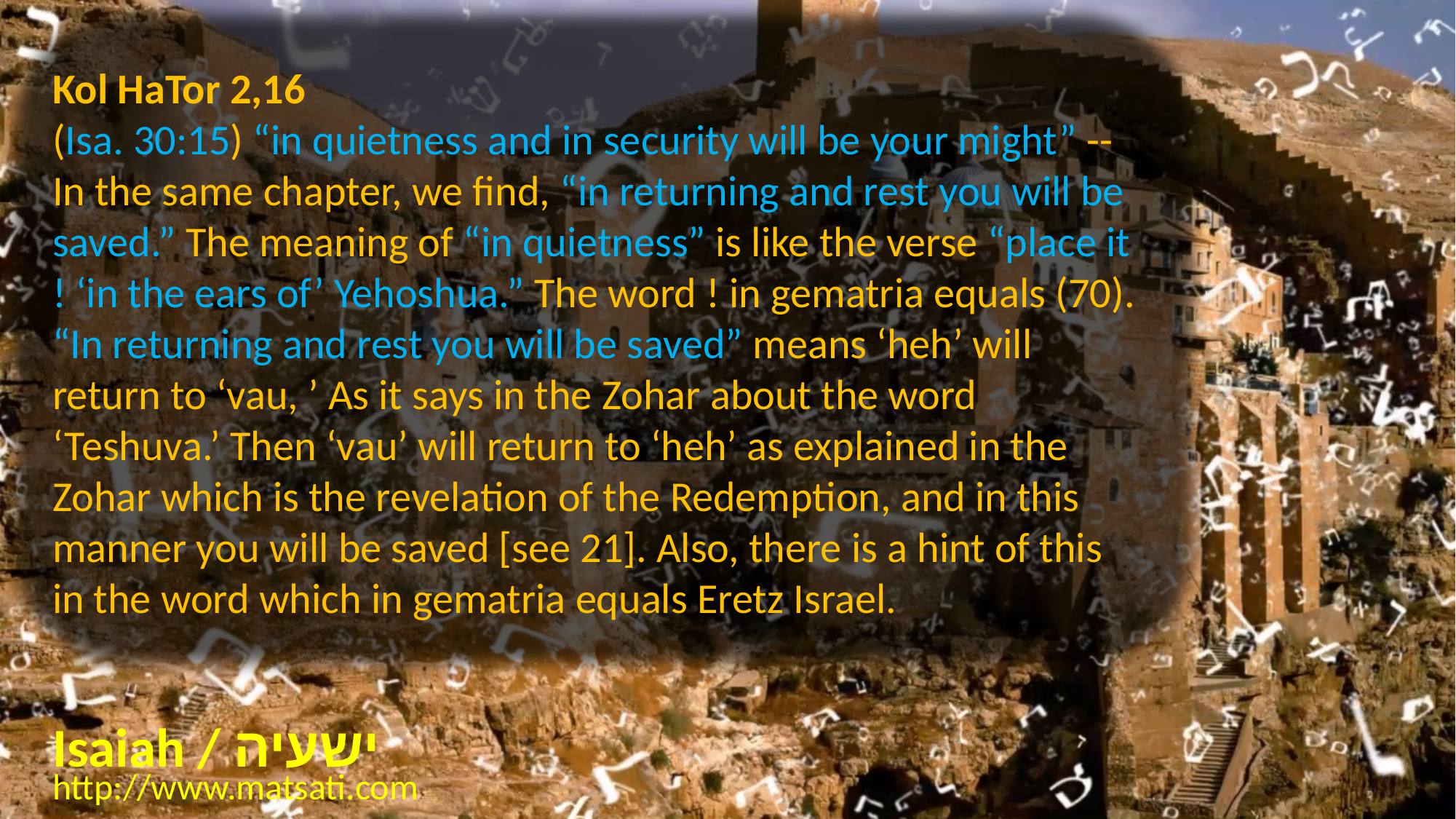

Kol HaTor 2,16
(Isa. 30:15) “in quietness and in security will be your might” -- In the same chapter, we find, “in returning and rest you will be saved.” The meaning of “in quietness” is like the verse “place it ! ‘in the ears of’ Yehoshua.” The word ! in gematria equals (70). “In returning and rest you will be saved” means ‘heh’ will return to ‘vau, ’ As it says in the Zohar about the word ‘Teshuva.’ Then ‘vau’ will return to ‘heh’ as explained in the Zohar which is the revelation of the Redemption, and in this manner you will be saved [see 21]. Also, there is a hint of this in the word which in gematria equals Eretz Israel.
Isaiah / ישעיה
http://www.matsati.com